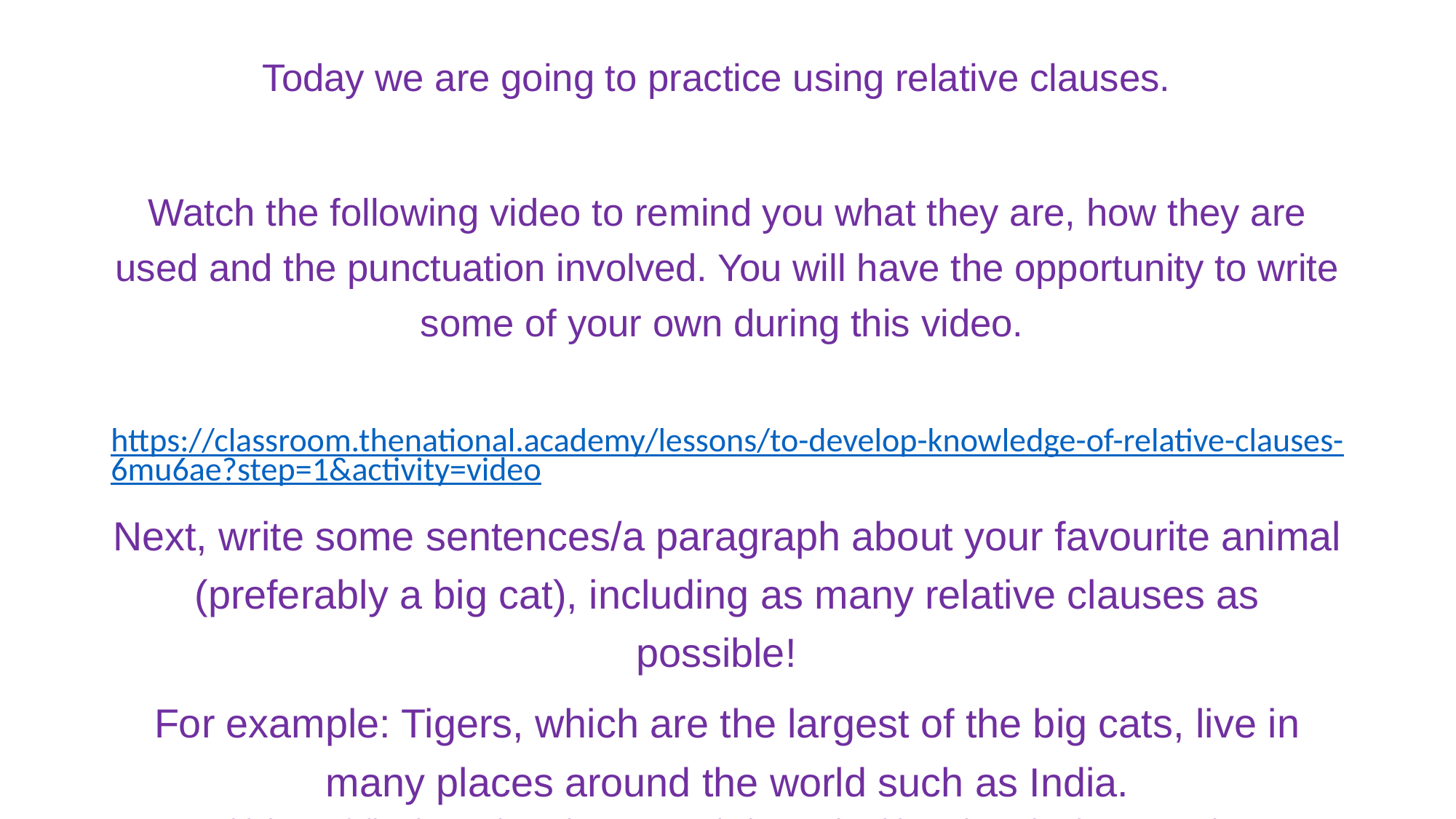

Today we are going to practice using relative clauses.

Watch the following video to remind you what they are, how they are used and the punctuation involved. You will have the opportunity to write some of your own during this video.

https://classroom.thenational.academy/lessons/to-develop-knowledge-of-relative-clauses-6mu6ae?step=1&activity=video
Next, write some sentences/a paragraph about your favourite animal (preferably a big cat), including as many relative clauses as possible!
For example: Tigers, which are the largest of the big cats, live in many places around the world such as India.
Think carefully about what other GPS techniques should you be using in your work.